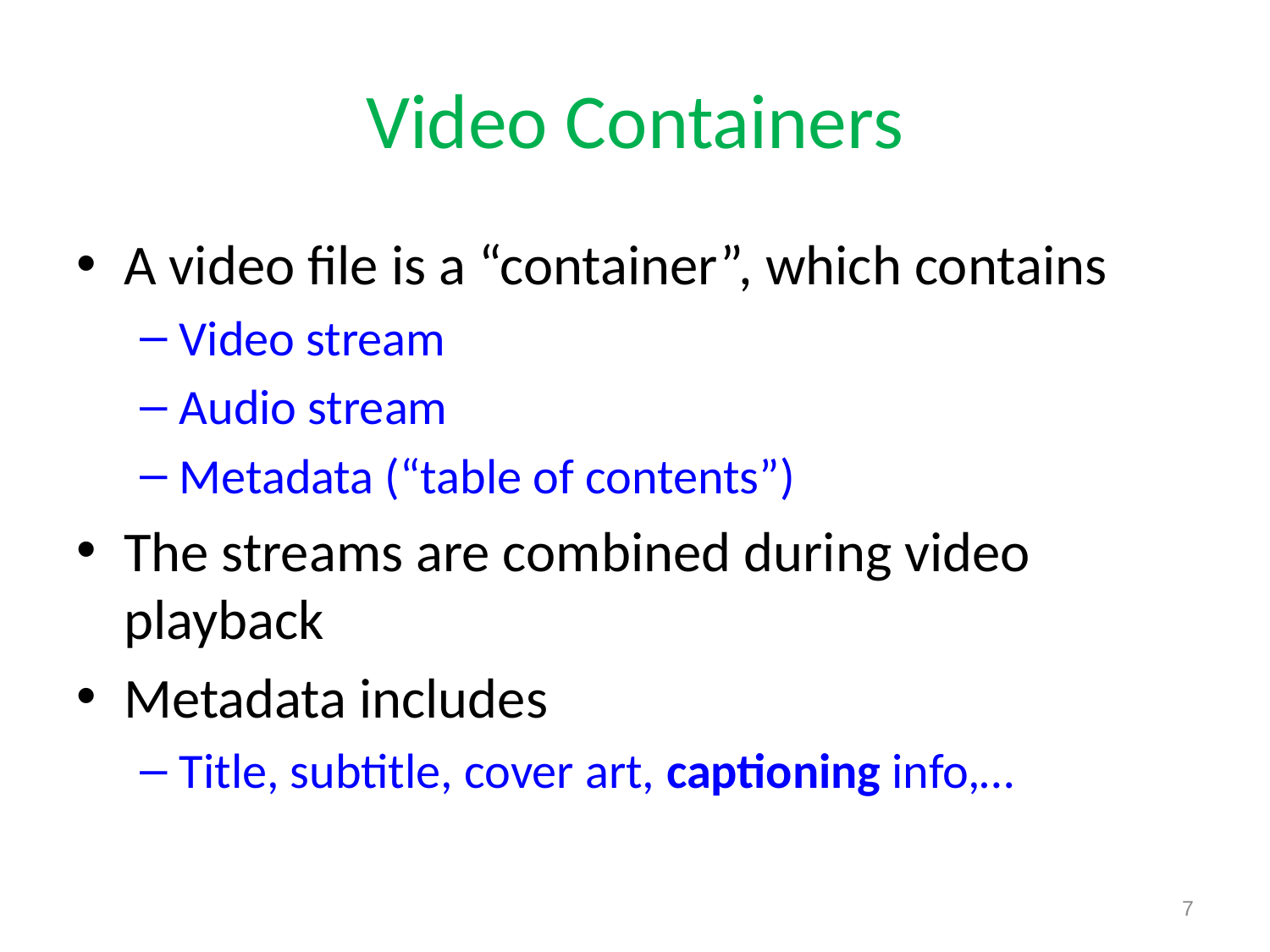

# Video Containers
A video file is a “container”, which contains
Video stream
Audio stream
Metadata (“table of contents”)
The streams are combined during video playback
Metadata includes
Title, subtitle, cover art, captioning info,…
7